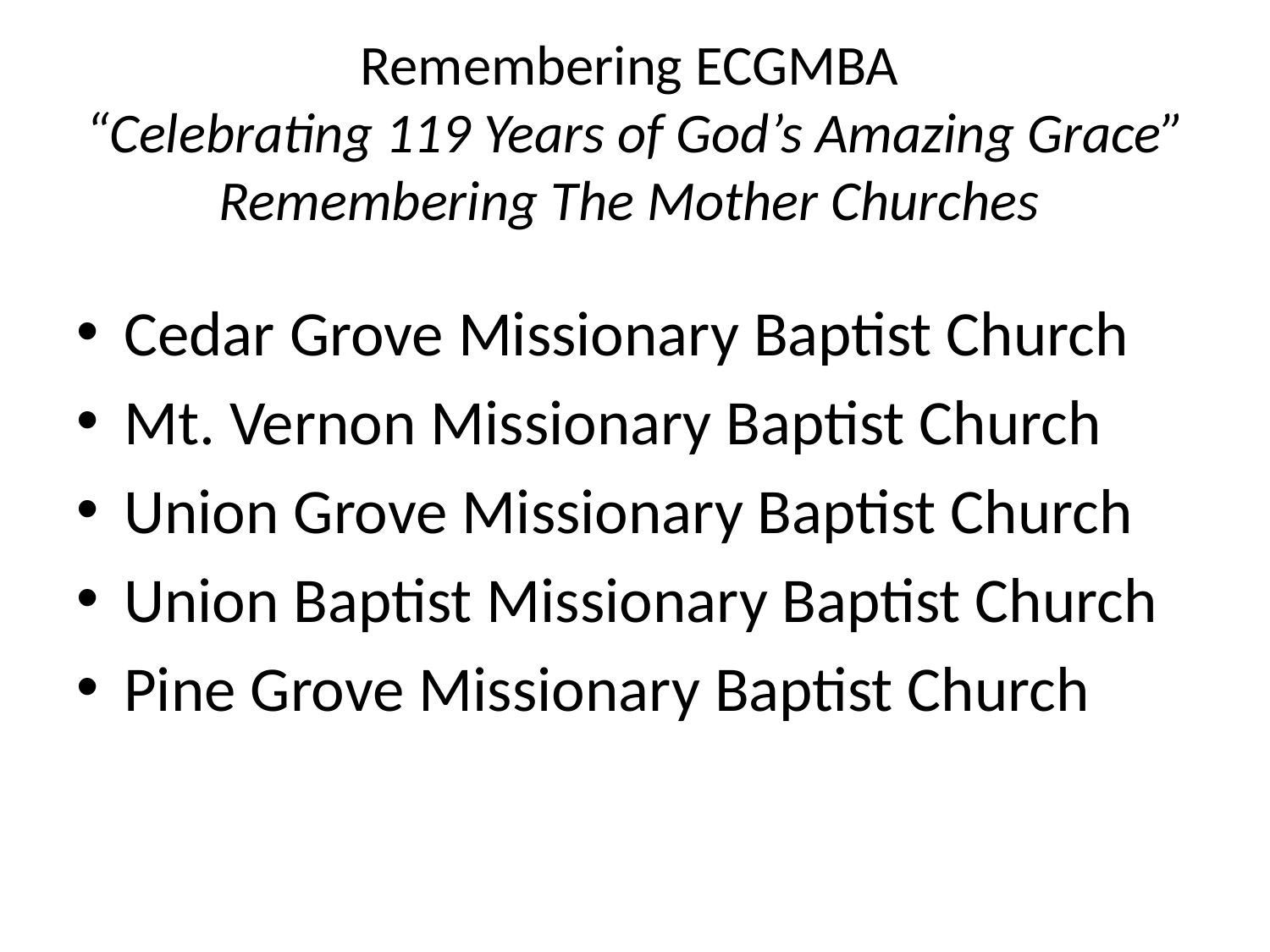

# Remembering ECGMBA “Celebrating 119 Years of God’s Amazing Grace” Remembering The Mother Churches
Cedar Grove Missionary Baptist Church
Mt. Vernon Missionary Baptist Church
Union Grove Missionary Baptist Church
Union Baptist Missionary Baptist Church
Pine Grove Missionary Baptist Church